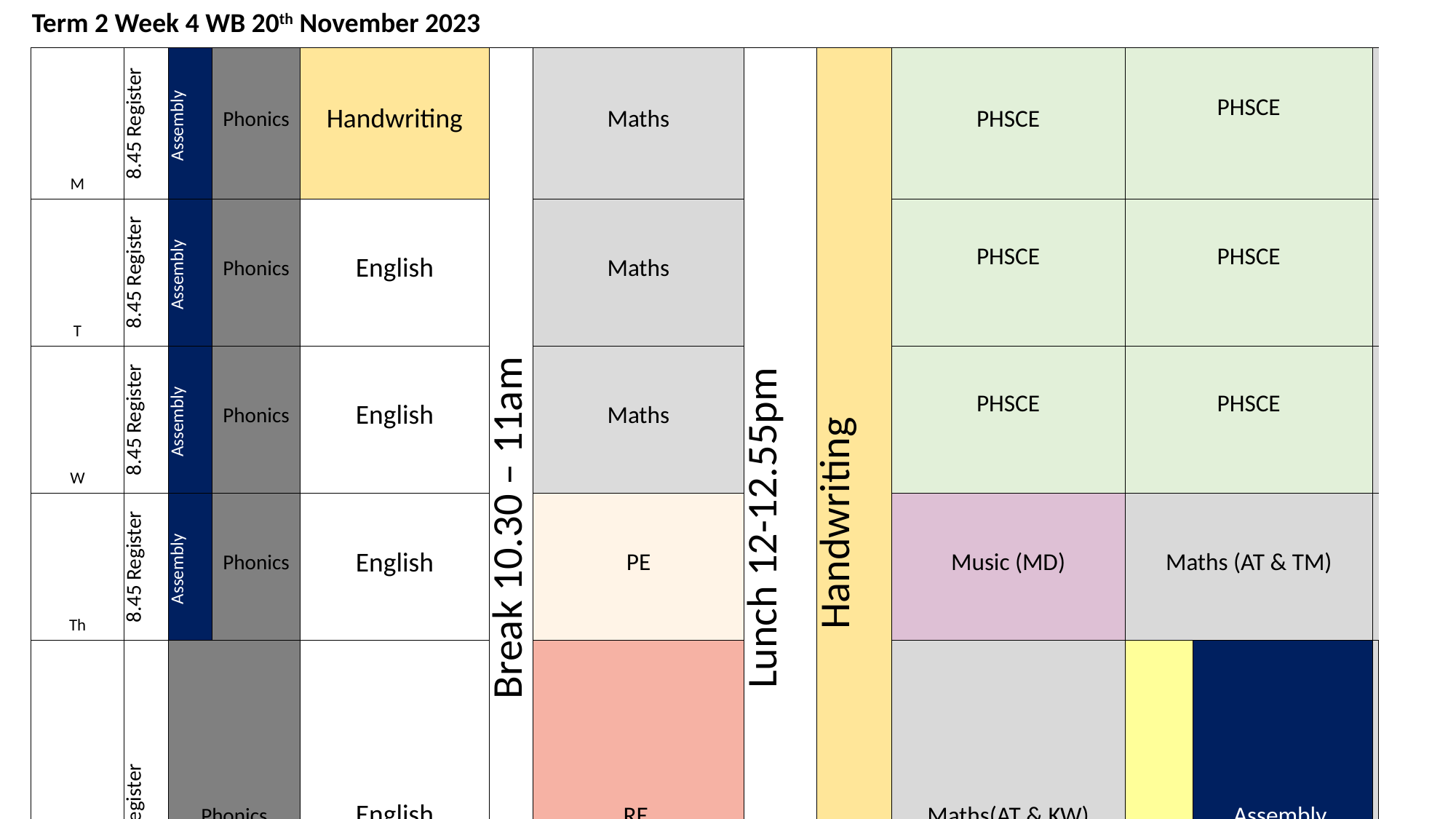

Term 2 Week 4 WB 20th November 2023
| M | 8.45 Register | Assembly | Phonics | Handwriting | Break 10.30 – 11am | Maths | Lunch 12-12.55pm | Handwriting | PHSCE | PHSCE |  |  |
| --- | --- | --- | --- | --- | --- | --- | --- | --- | --- | --- | --- | --- |
| T | 8.45 Register | Assembly | Phonics | English |  | Maths |  |  | PHSCE | PHSCE |  |  |
| W | 8.45 Register | Assembly | Phonics | English |  | Maths |  |  | PHSCE | PHSCE |  |  |
| Th | 8.45 Register | Assembly | Phonics | English |  | PE |  |  | Music (MD) | Maths (AT & TM) |  |  |
| F | 8.45 Register | Phonics |  | English |  | RE |  |  | Maths(AT & KW) | Golden Time | Assembly |  |